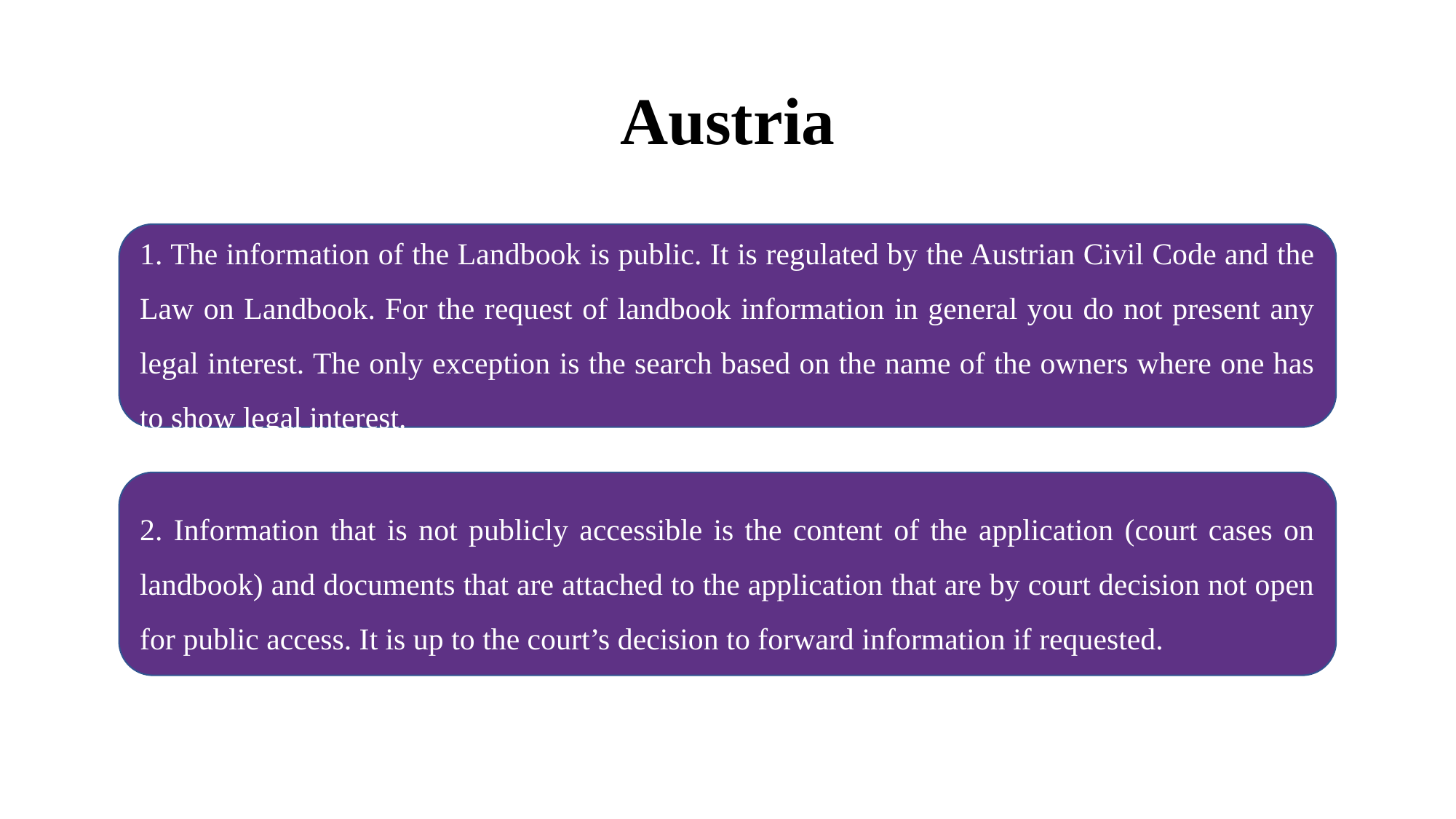

# Austria

1. The information of the Landbook is public. It is regulated by the Austrian Civil Code and the Law on Landbook. For the request of landbook information in general you do not present any legal interest. The only exception is the search based on the name of the owners where one has to show legal interest.
2. Information that is not publicly accessible is the content of the application (court cases on landbook) and documents that are attached to the application that are by court decision not open for public access. It is up to the court’s decision to forward information if requested.